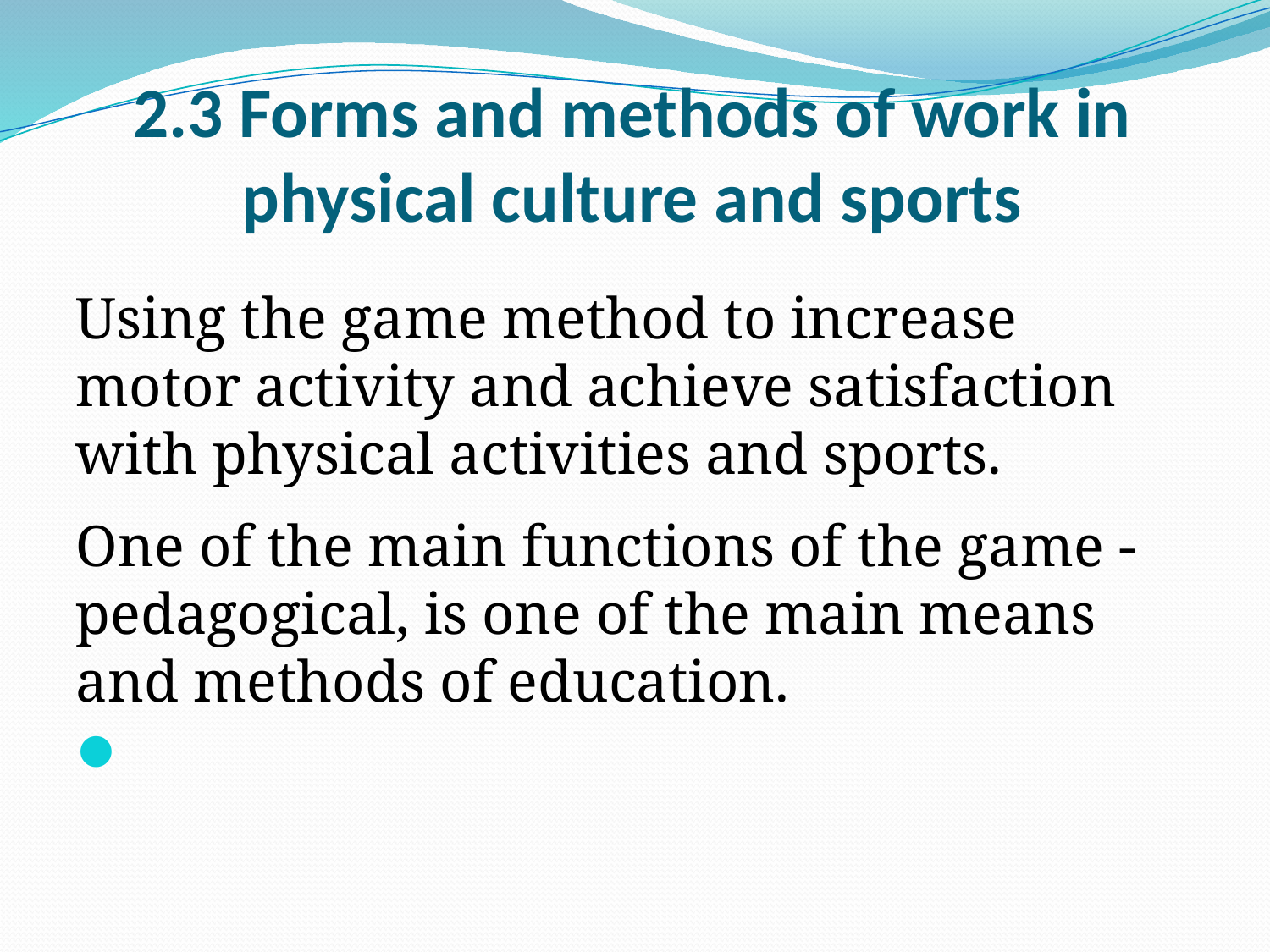

# 2.3 Forms and methods of work in physical culture and sports
Using the game method to increase motor activity and achieve satisfaction with physical activities and sports.
One of the main functions of the game - pedagogical, is one of the main means and methods of education.